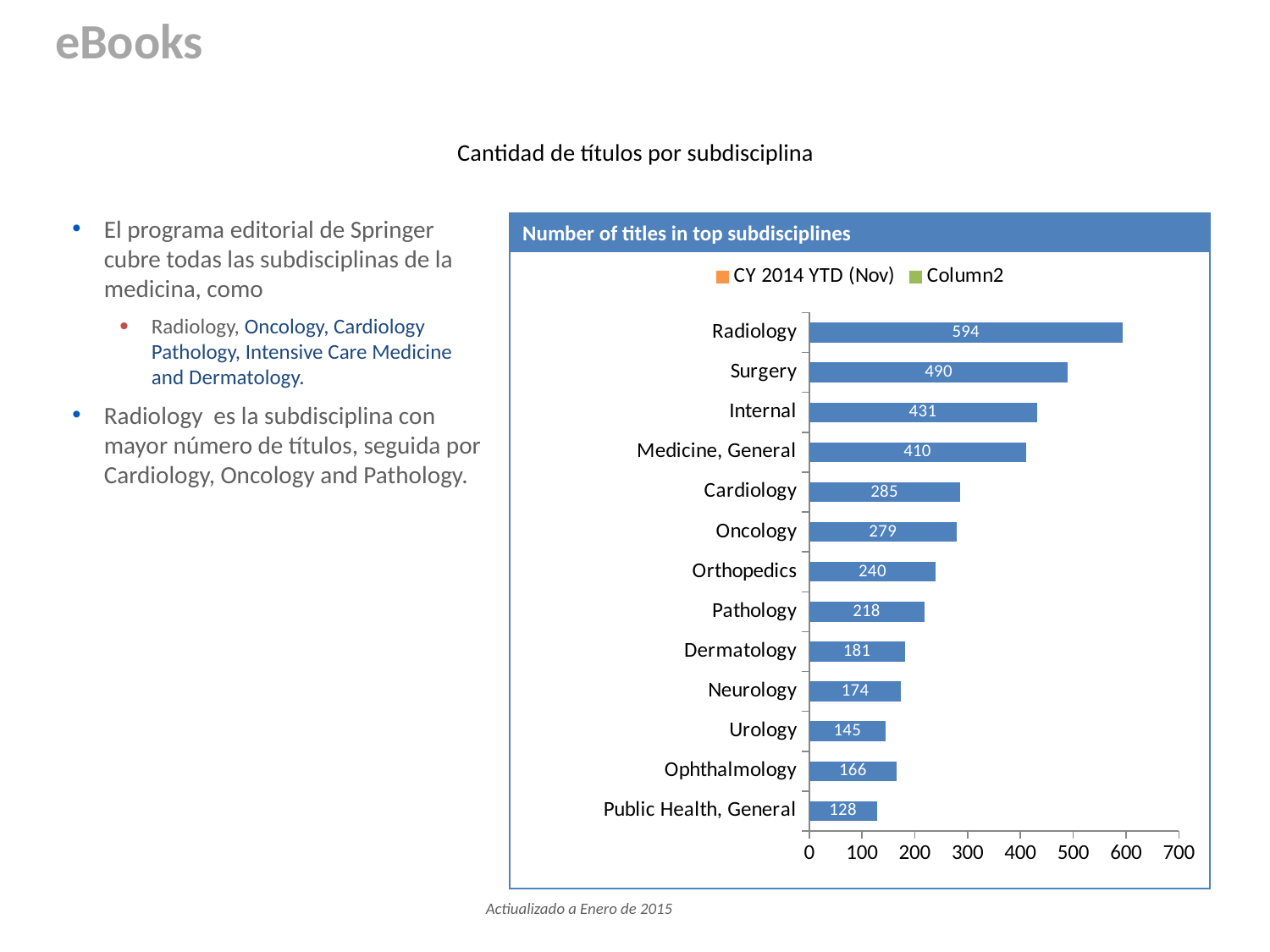

eBooks
# Cantidad de títulos por subdisciplina
El programa editorial de Springer cubre todas las subdisciplinas de la medicina, como
Radiology, Oncology, Cardiology Pathology, Intensive Care Medicine and Dermatology.
Radiology  es la subdisciplina con mayor número de títulos, seguida por Cardiology, Oncology and Pathology.

Number of titles in top subdisciplines

### Chart

| Category | CY 2005-2013 | CY 2014 YTD (Nov) | Column2 |
|---|---|---|---|
| Public Health, General | 128.0 | None | None |
| Ophthalmology | 166.0 | None | None |
| Urology | 145.0 | None | None |
| Neurology | 174.0 | None | None |
| Dermatology | 181.0 | None | None |
| Pathology | 218.0 | None | None |
| Orthopedics | 240.0 | None | None |
| Oncology | 279.0 | None | None |
| Cardiology | 285.0 | None | None |
| Medicine, General | 410.0 | None | None |
| Internal | 431.0 | None | None |
| Surgery | 490.0 | None | None |
| Radiology | 594.0 | None | None |
Actiualizado a Enero de 2015